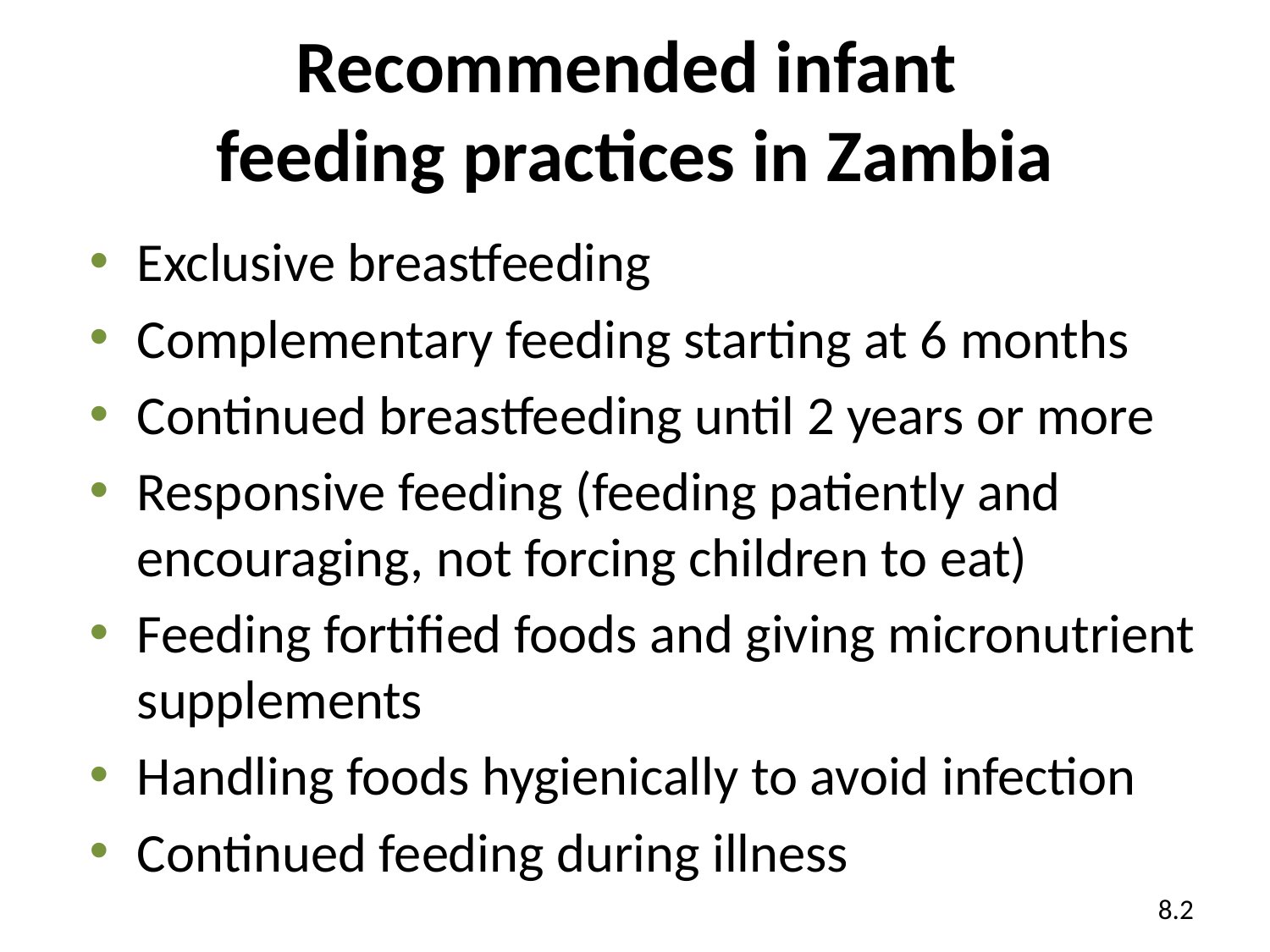

# Recommended infant feeding practices in Zambia
Exclusive breastfeeding
Complementary feeding starting at 6 months
Continued breastfeeding until 2 years or more
Responsive feeding (feeding patiently and encouraging, not forcing children to eat)
Feeding fortified foods and giving micronutrient supplements
Handling foods hygienically to avoid infection
Continued feeding during illness
8.2